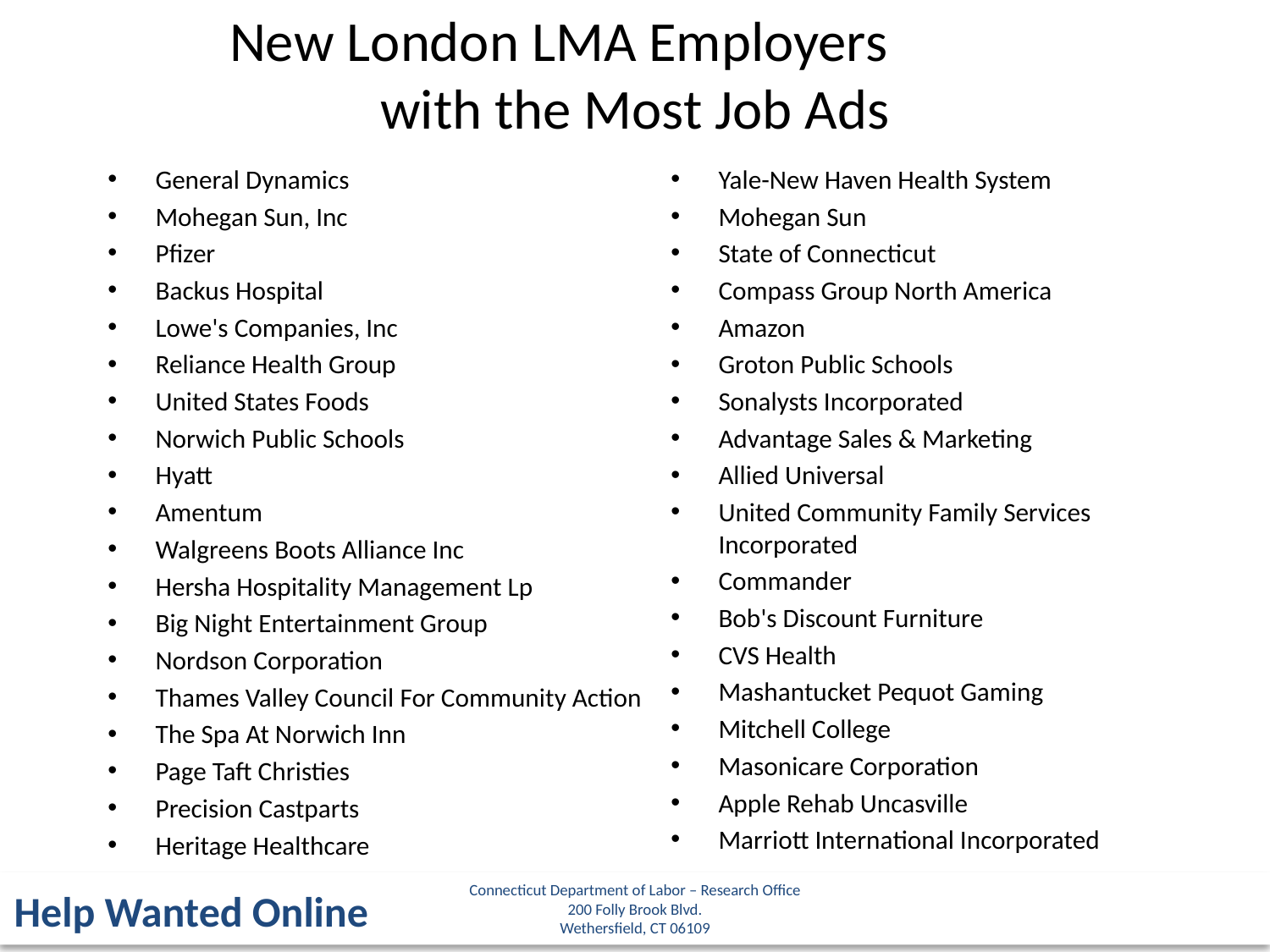

New London LMA Employers
with the Most Job Ads
Yale-New Haven Health System
Mohegan Sun
State of Connecticut
Compass Group North America
Amazon
Groton Public Schools
Sonalysts Incorporated
Advantage Sales & Marketing
Allied Universal
United Community Family Services Incorporated
Commander
Bob's Discount Furniture
CVS Health
Mashantucket Pequot Gaming
Mitchell College
Masonicare Corporation
Apple Rehab Uncasville
Marriott International Incorporated
General Dynamics
Mohegan Sun, Inc
Pfizer
Backus Hospital
Lowe's Companies, Inc
Reliance Health Group
United States Foods
Norwich Public Schools
Hyatt
Amentum
Walgreens Boots Alliance Inc
Hersha Hospitality Management Lp
Big Night Entertainment Group
Nordson Corporation
Thames Valley Council For Community Action
The Spa At Norwich Inn
Page Taft Christies
Precision Castparts
Heritage Healthcare
Connecticut Department of Labor – Research Office
200 Folly Brook Blvd.
Wethersfield, CT 06109
Help Wanted Online
34